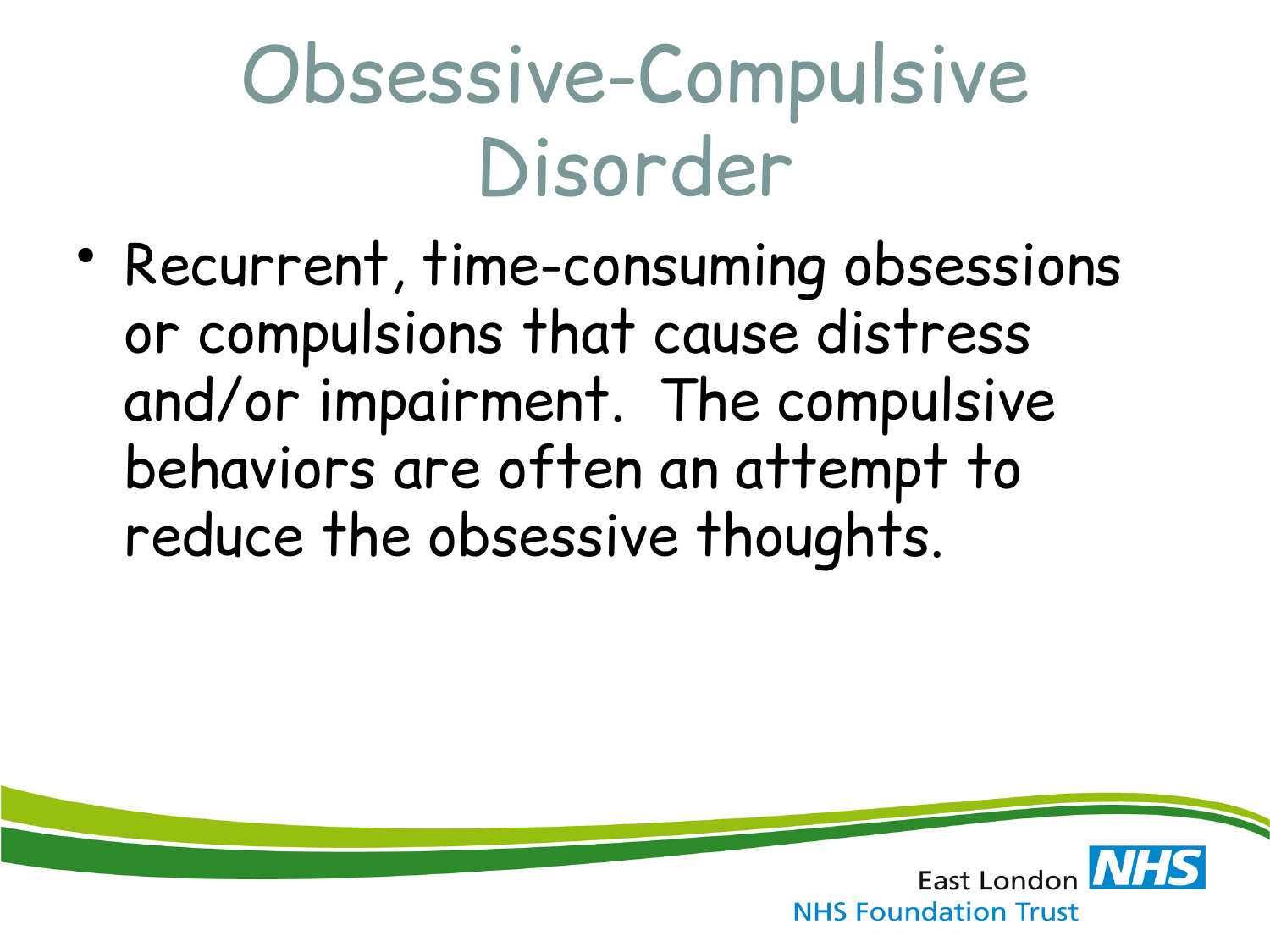

# Obsessive-Compulsive Disorder
Recurrent, time-consuming obsessions or compulsions that cause distress and/or impairment.  The compulsive behaviors are often an attempt to reduce the obsessive thoughts.